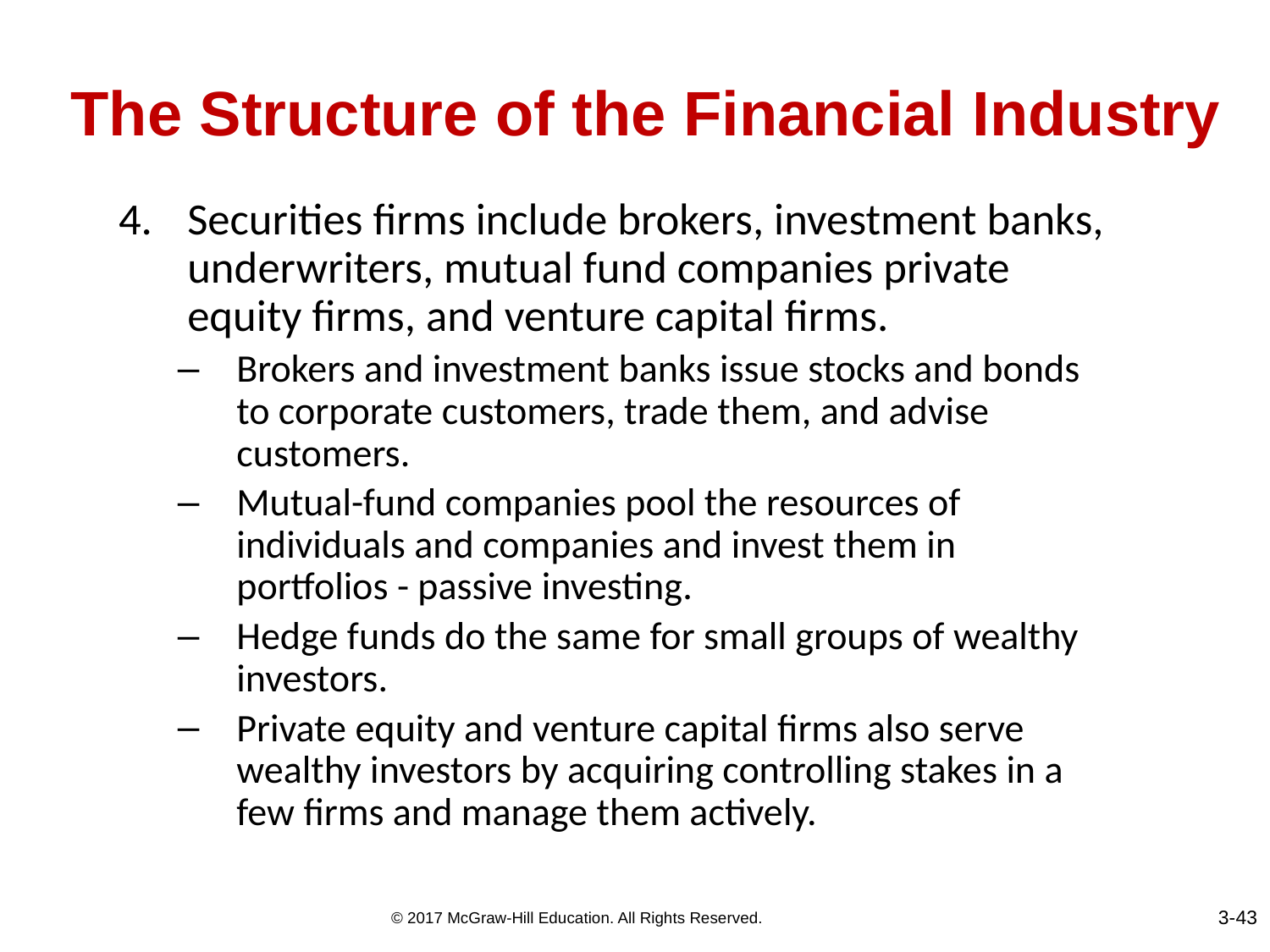

# The Structure of the Financial Industry
Securities firms include brokers, investment banks, underwriters, mutual fund companies private equity firms, and venture capital firms.
Brokers and investment banks issue stocks and bonds to corporate customers, trade them, and advise customers.
Mutual-fund companies pool the resources of individuals and companies and invest them in portfolios - passive investing.
Hedge funds do the same for small groups of wealthy investors.
Private equity and venture capital firms also serve wealthy investors by acquiring controlling stakes in a few firms and manage them actively.

3-43
© 2017 McGraw-Hill Education. All Rights Reserved.